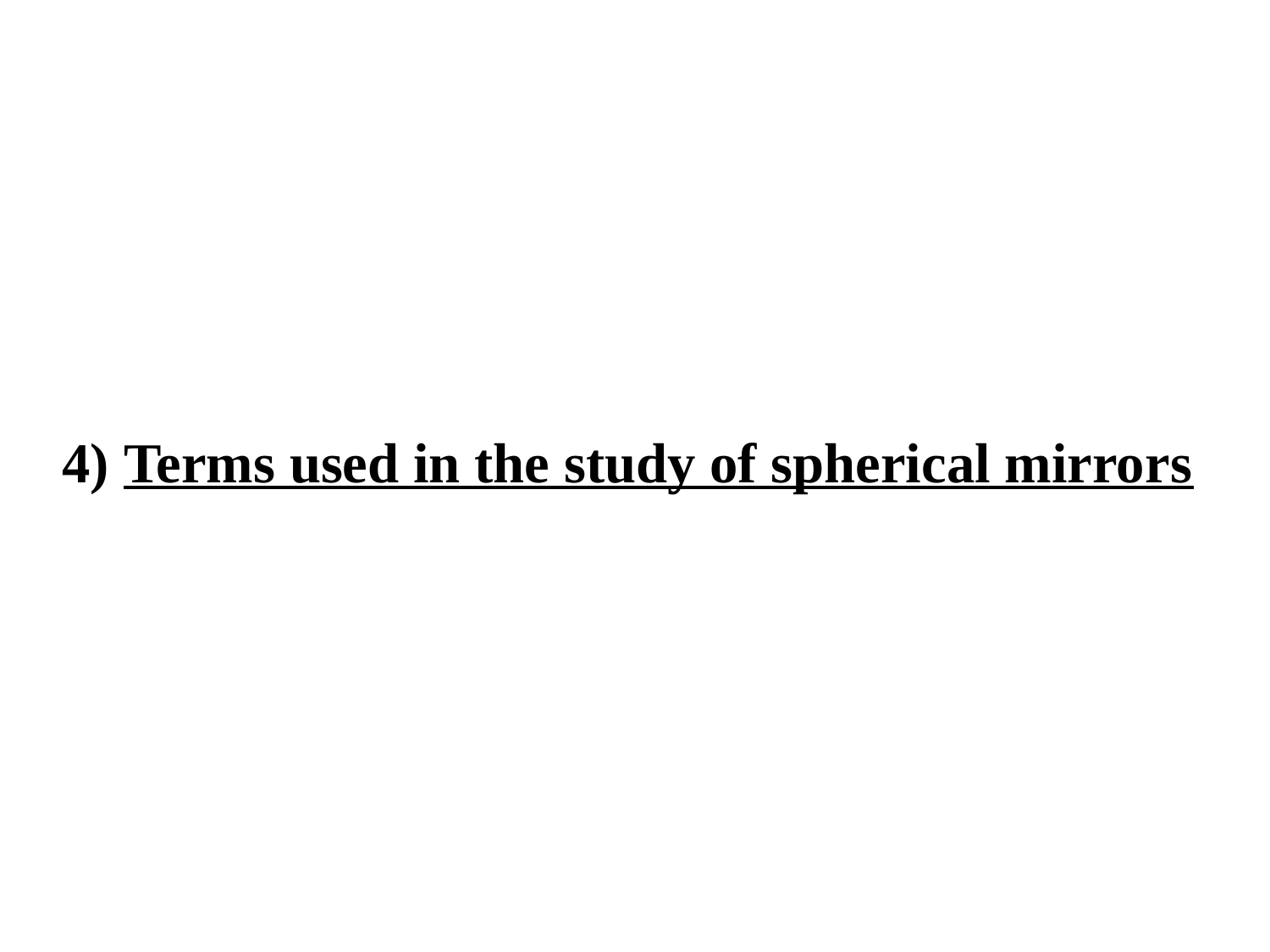

# 4) Terms used in the study of spherical mirrors